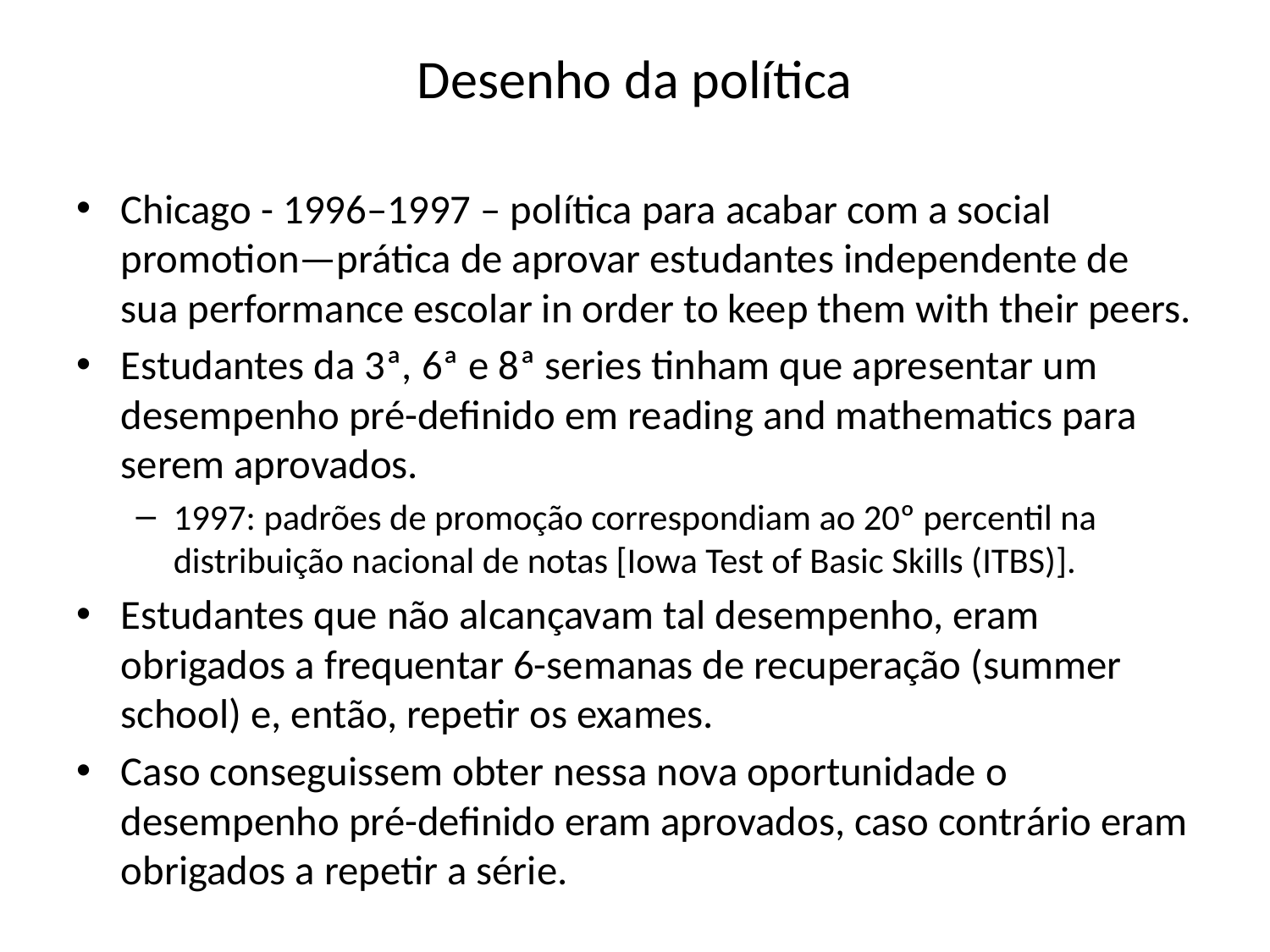

# Desenho da política
Chicago - 1996–1997 – política para acabar com a social promotion—prática de aprovar estudantes independente de sua performance escolar in order to keep them with their peers.
Estudantes da 3ª, 6ª e 8ª series tinham que apresentar um desempenho pré-definido em reading and mathematics para serem aprovados.
1997: padrões de promoção correspondiam ao 20º percentil na distribuição nacional de notas [Iowa Test of Basic Skills (ITBS)].
Estudantes que não alcançavam tal desempenho, eram obrigados a frequentar 6-semanas de recuperação (summer school) e, então, repetir os exames.
Caso conseguissem obter nessa nova oportunidade o desempenho pré-definido eram aprovados, caso contrário eram obrigados a repetir a série.